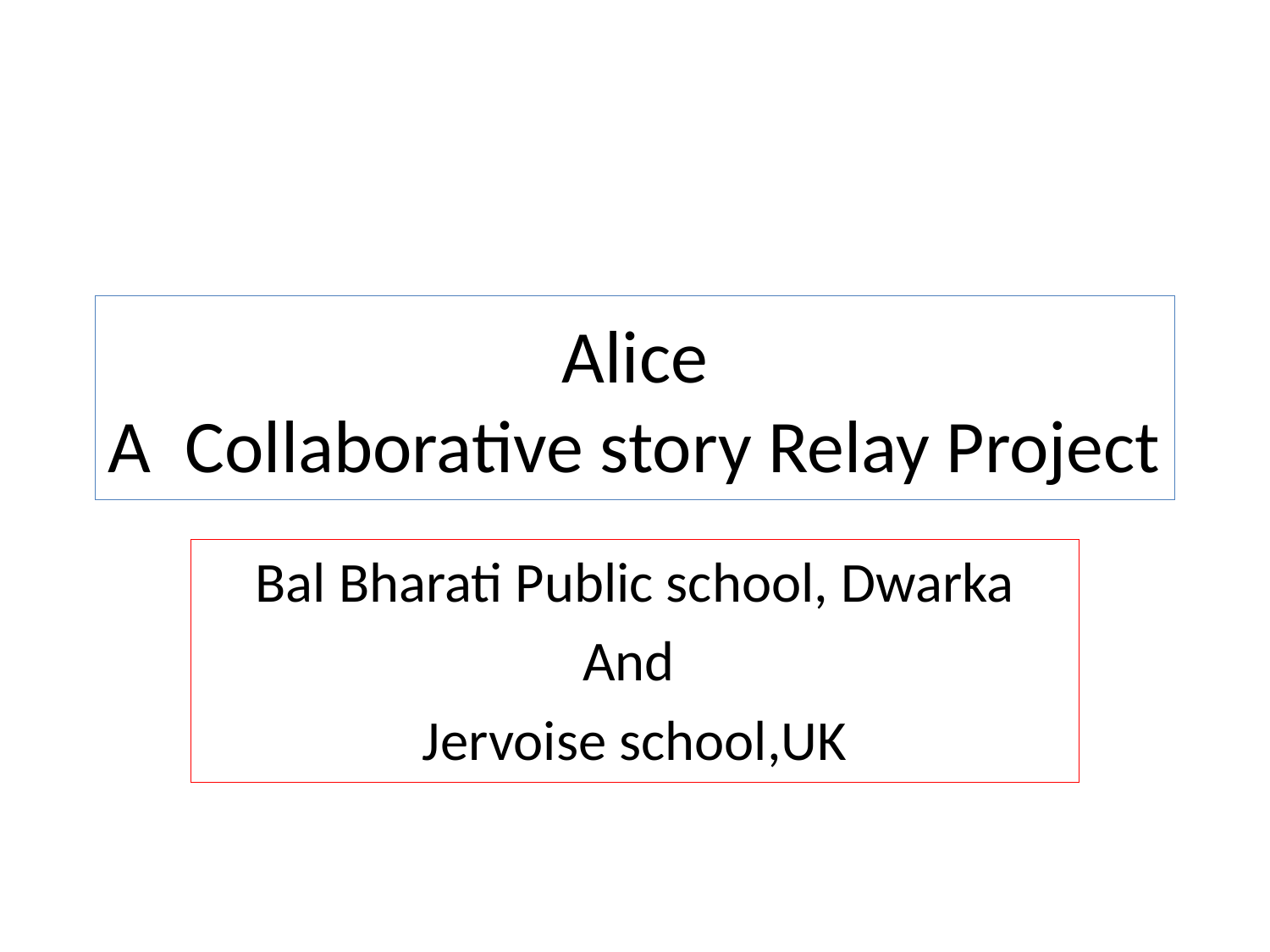

# Alice A  Collaborative story Relay Project
Bal Bharati Public school, Dwarka
And
Jervoise school,UK